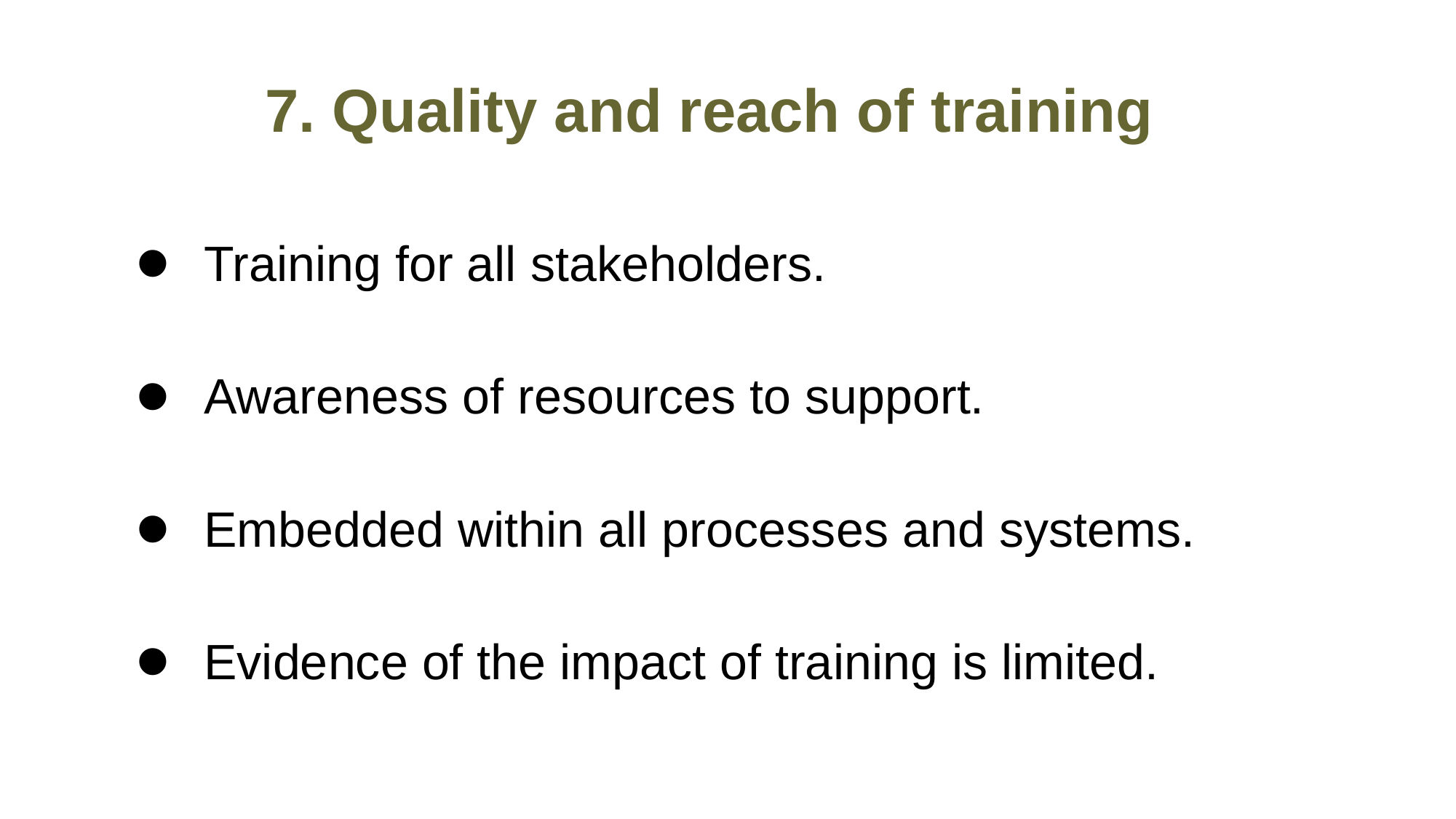

# 7. Quality and reach of training

Training for all stakeholders.

Awareness of resources to support.

Embedded within all processes and systems.

Evidence of the impact of training is limited.